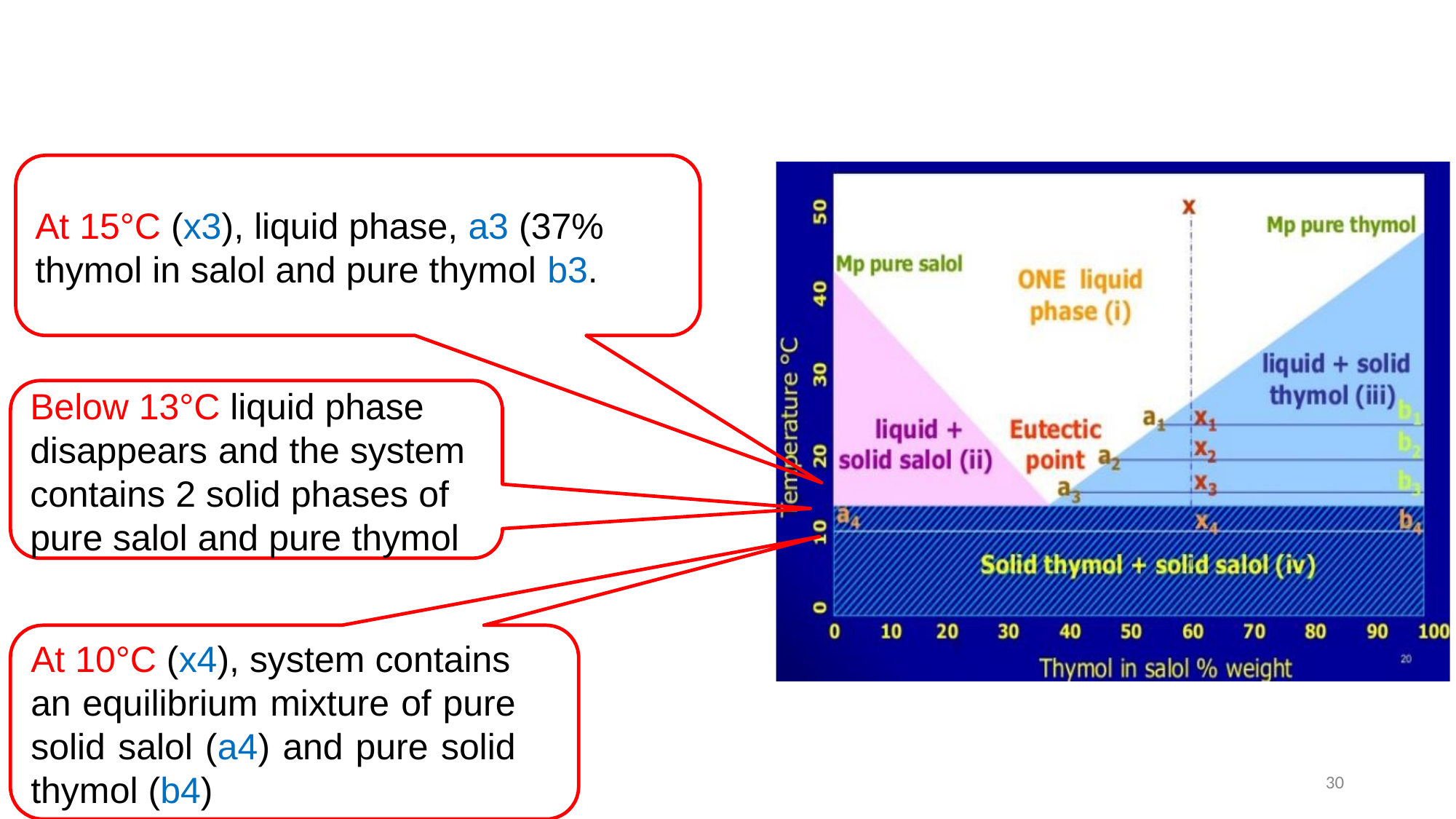

At 15°C (x3), liquid phase, a3 (37%
thymol in salol and pure thymol
b3.

Below 13°C liquid phase
disappears and the system contains 2 solid phases of pure salol and pure thymol

At 10°C (x4), system contains
an equilibrium mixture of pure solid salol (a4) and pure solid thymol (b4)
30